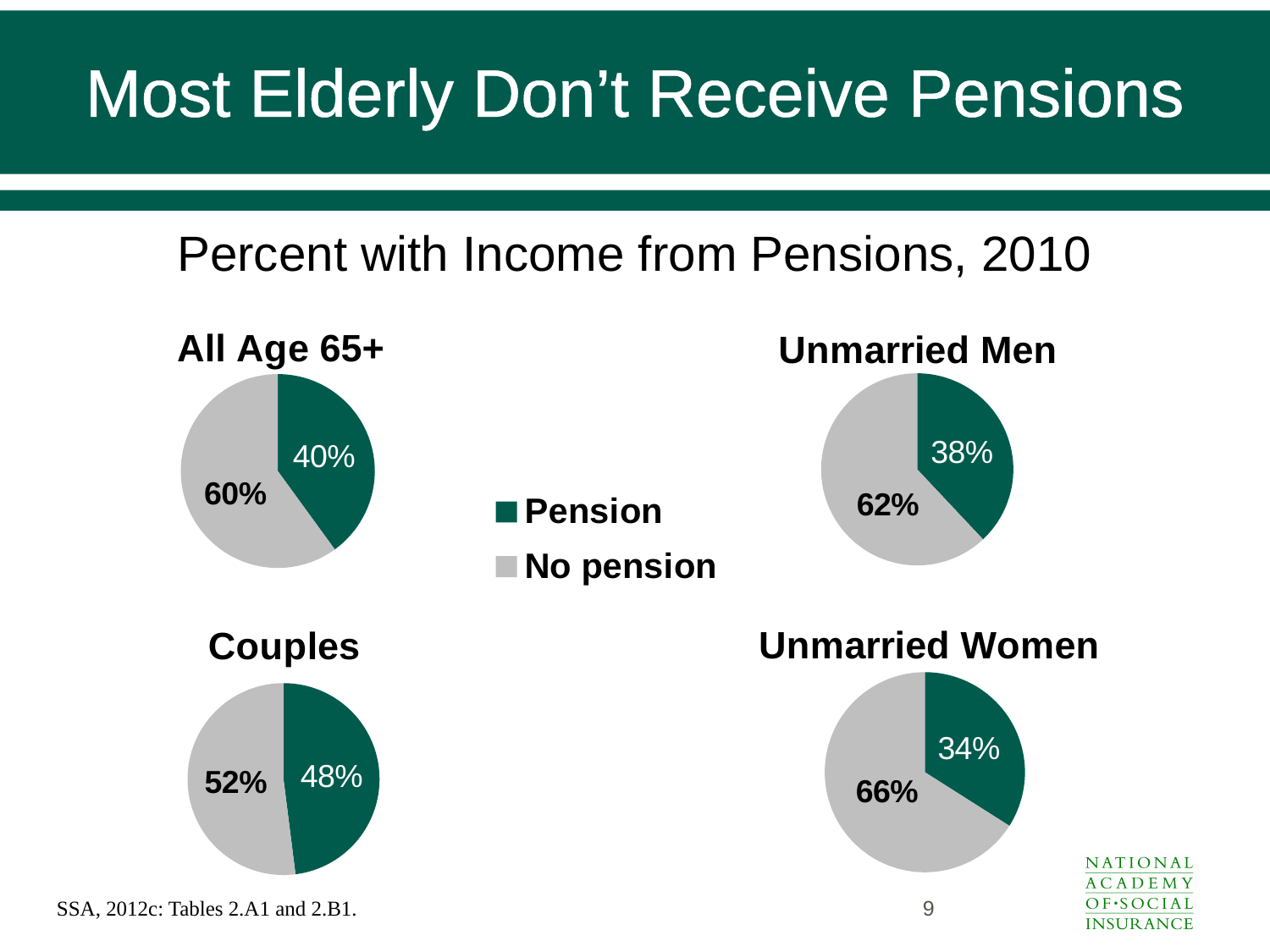

# Most Elderly Don’t Receive Pensions
Percent with Income from Pensions, 2010

### Chart: All Age 65+

| Category | Sales |
|---|---|
| Pension | 40.0 |
| No pension | 60.0 |

### Chart:

| Category | Unmarried Men |
|---|---|
| Pension | 38.0 |
| No pension | 62.0 |

### Chart: Unmarried Women

| Category | Sales |
|---|---|
| Pension | 34.0 |
| No pension | 66.0 |

### Chart:

| Category | Couples |
|---|---|
| Pension | 48.0 |
| No pension | 52.0 |
9
SSA, 2012c: Tables 2.A1 and 2.B1.